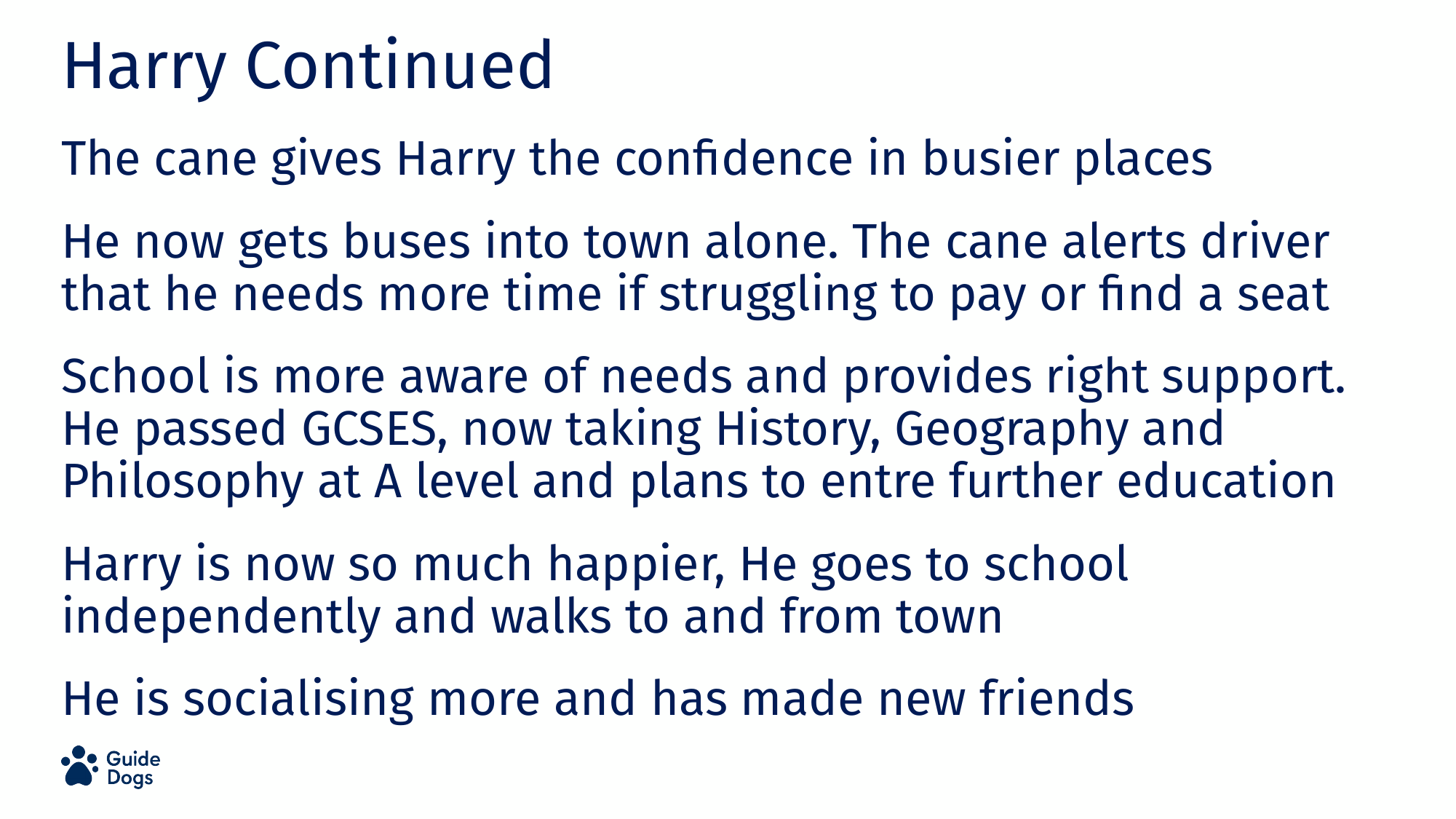

Harry Continued
The cane gives Harry the confidence in busier places
He now gets buses into town alone. The cane alerts driver that he needs more time if struggling to pay or find a seat
School is more aware of needs and provides right support. He passed GCSES, now taking History, Geography and Philosophy at A level and plans to entre further education
Harry is now so much happier, He goes to school independently and walks to and from town
He is socialising more and has made new friends

#